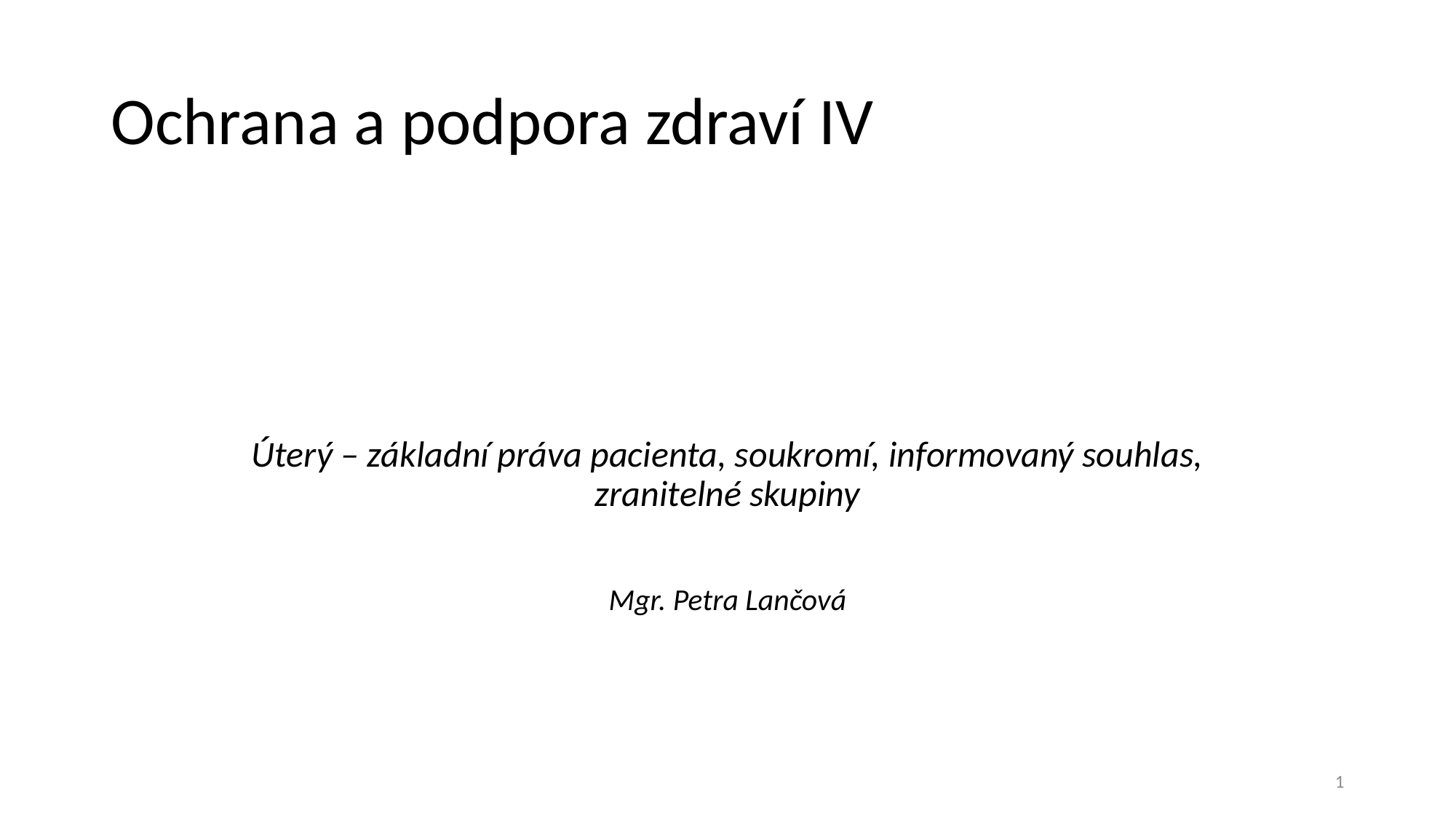

# Ochrana a podpora zdraví IV
Úterý – základní práva pacienta, soukromí, informovaný souhlas, zranitelné skupiny

Mgr. Petra Lančová

1